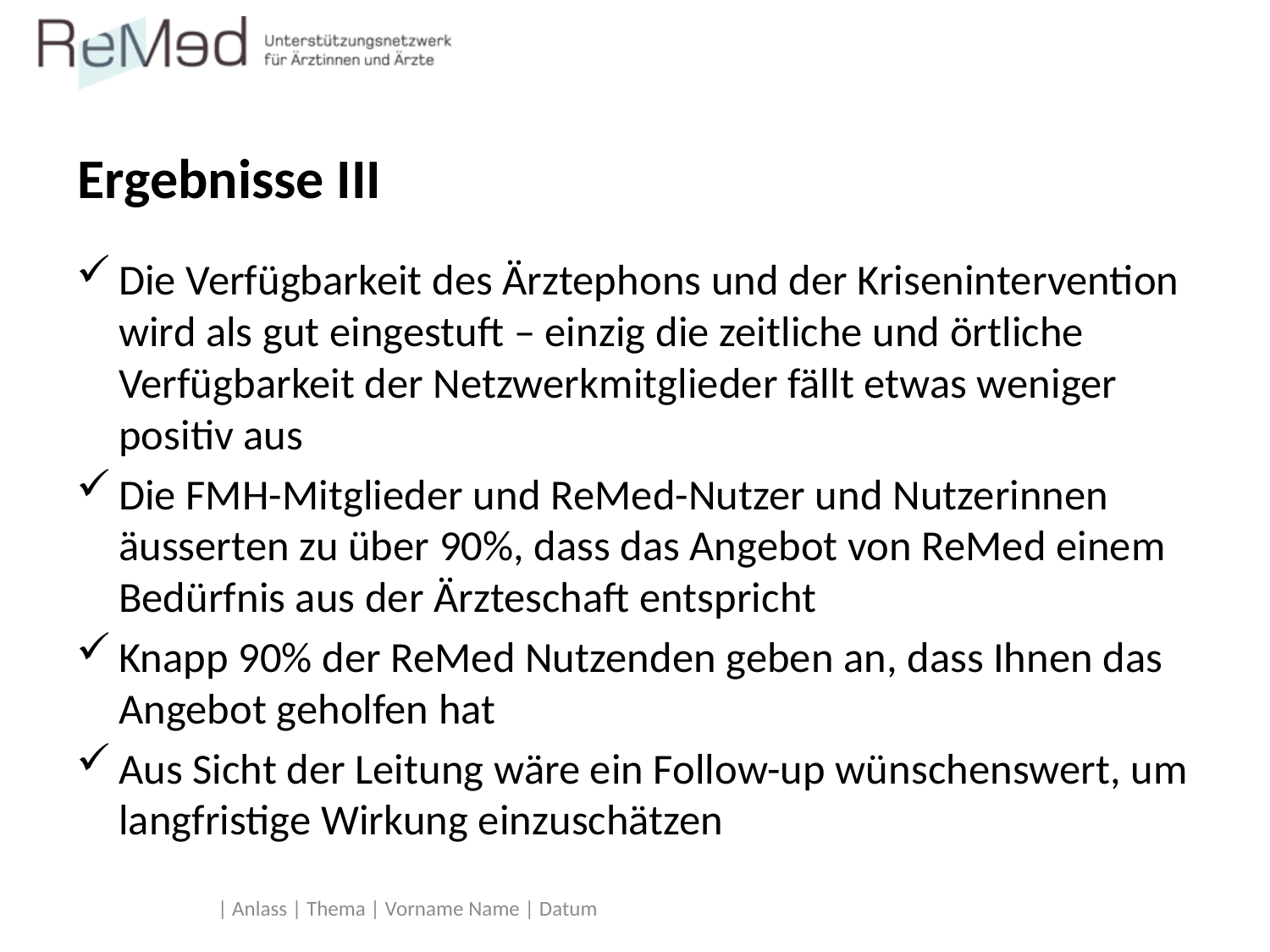

# Ergebnisse III
Die Verfügbarkeit des Ärztephons und der Krisenintervention wird als gut eingestuft – einzig die zeitliche und örtliche Verfügbarkeit der Netzwerkmitglieder fällt etwas weniger positiv aus
Die FMH-Mitglieder und ReMed-Nutzer und Nutzerinnen äusserten zu über 90%, dass das Angebot von ReMed einem Bedürfnis aus der Ärzteschaft entspricht
Knapp 90% der ReMed Nutzenden geben an, dass Ihnen das Angebot geholfen hat
Aus Sicht der Leitung wäre ein Follow-up wünschenswert, um langfristige Wirkung einzuschätzen
| Anlass | Thema | Vorname Name | Datum